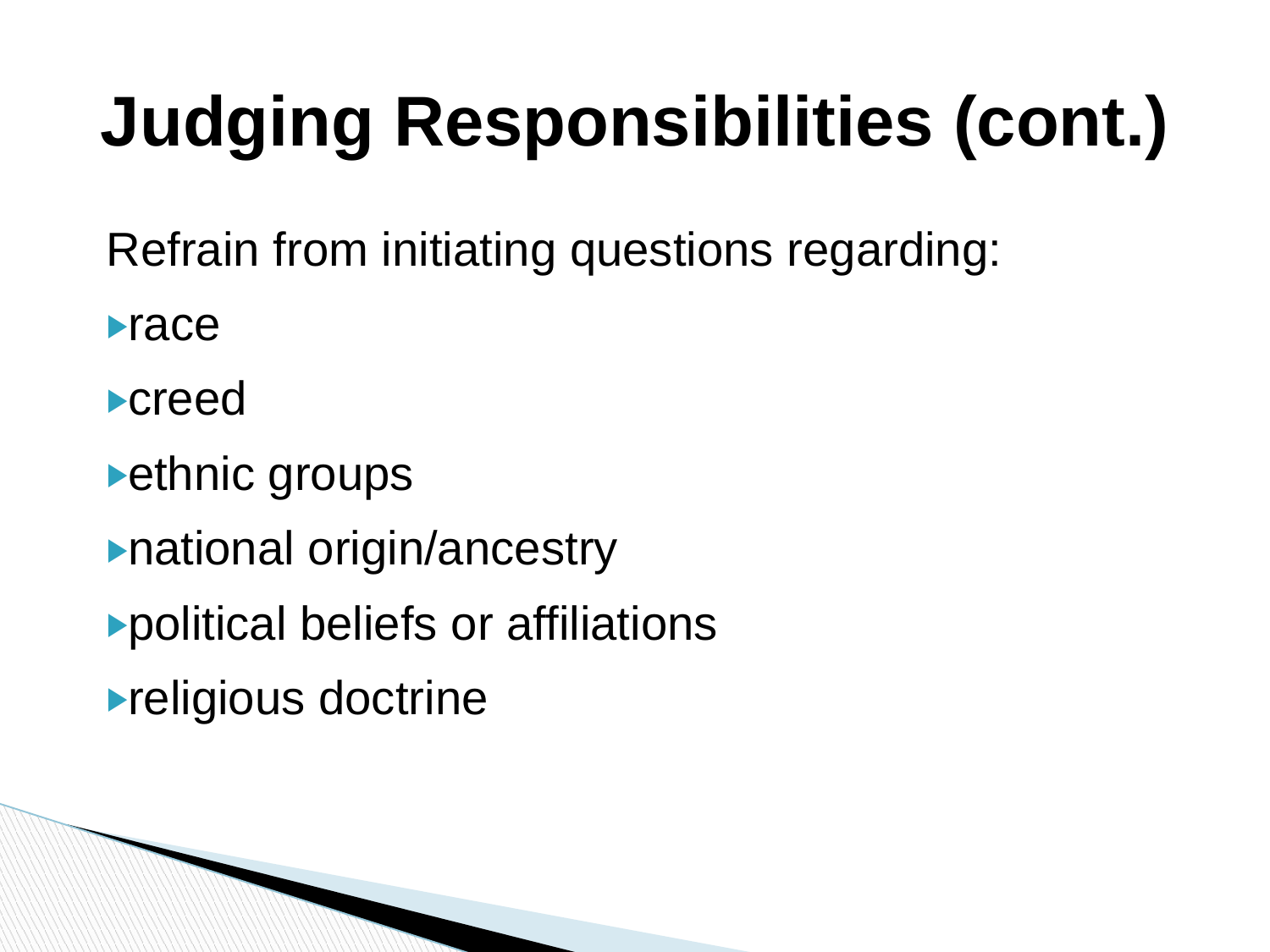

# Judging Responsibilities (cont.)
Refrain from initiating questions regarding:
race
creed
ethnic groups
national origin/ancestry
political beliefs or affiliations
religious doctrine